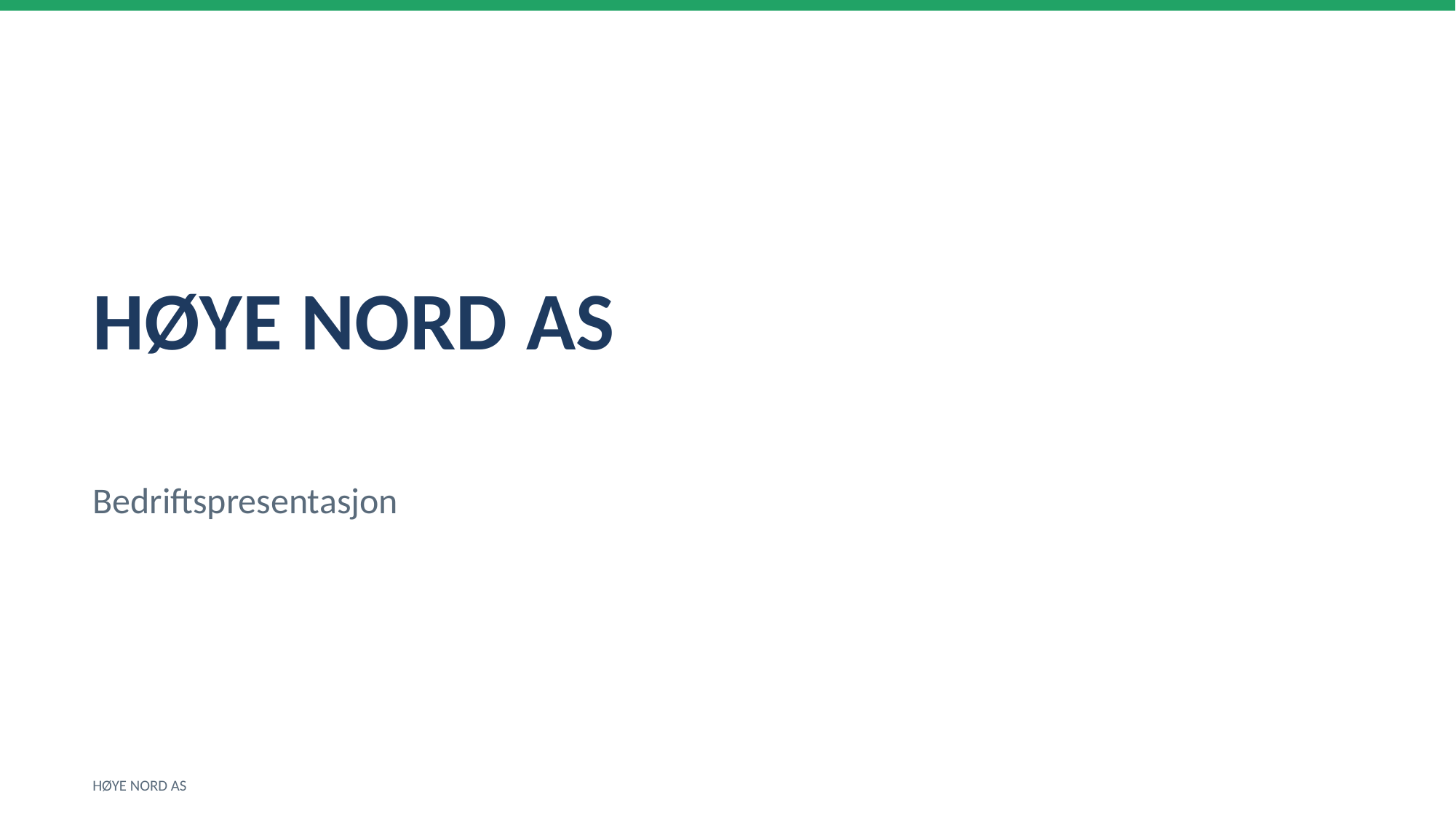

HØYE NORD AS
Bedriftspresentasjon
HØYE NORD AS